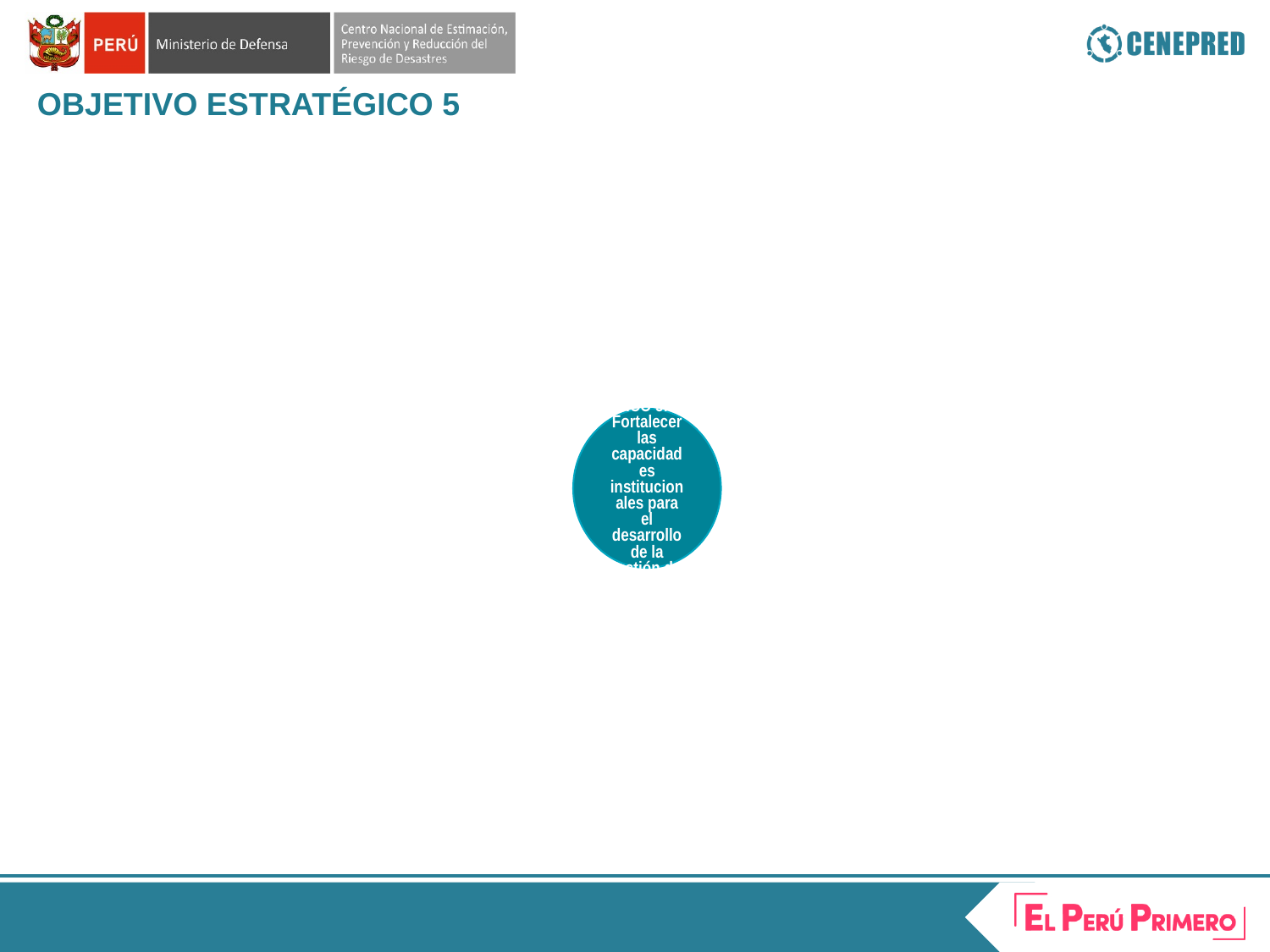

OBJETIVO ESTRATÉGICO 5
OBJETIVO  ESTRATÉGICO 5:
Fortalecer las capacidades institucionales para el desarrollo de la gestión del riesgo de desastres